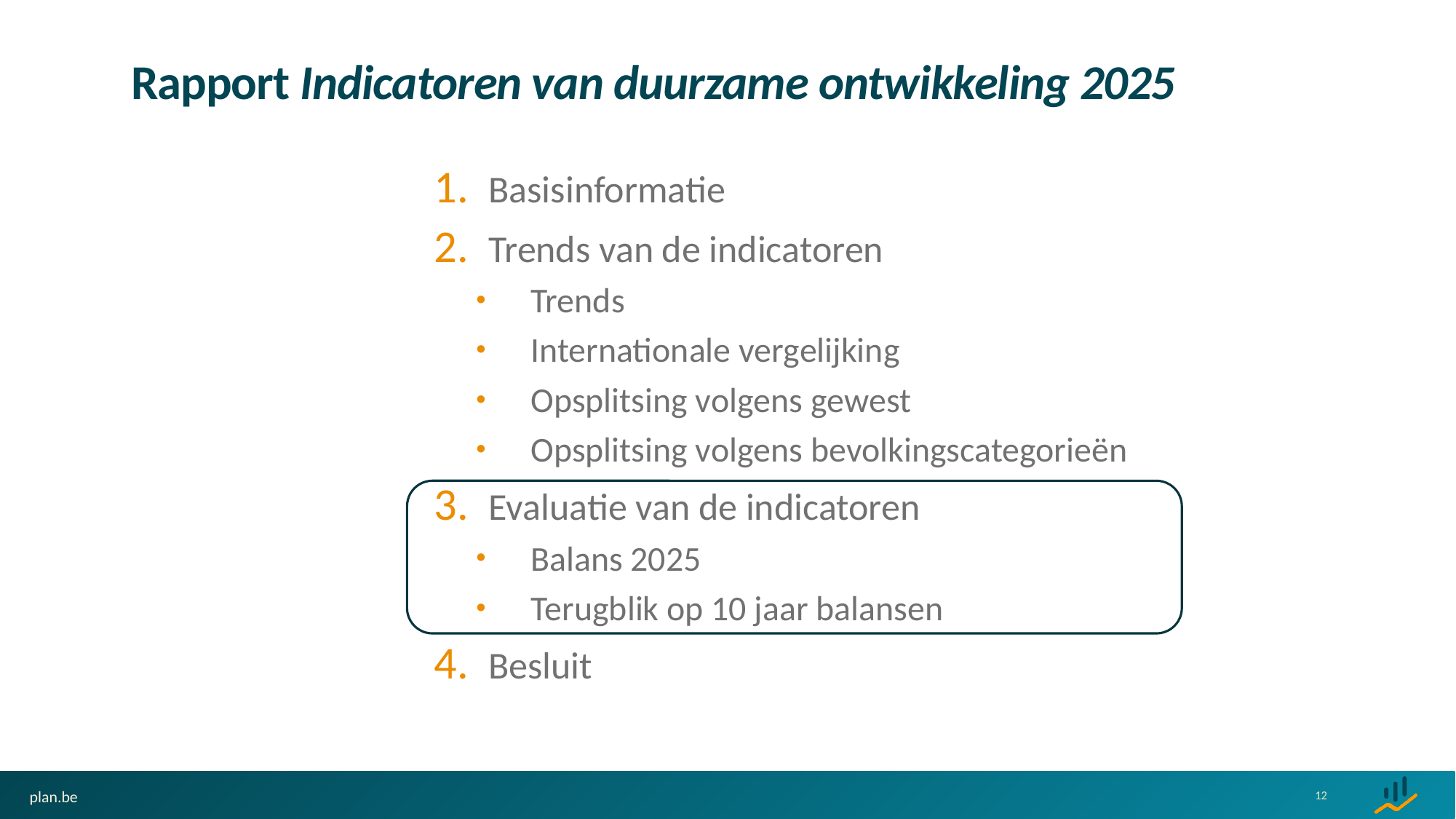

# Rapport Indicatoren van duurzame ontwikkeling 2025
Basisinformatie
Trends van de indicatoren
Trends
Internationale vergelijking
Opsplitsing volgens gewest
Opsplitsing volgens bevolkingscategorieën
Evaluatie van de indicatoren
Balans 2025
Terugblik op 10 jaar balansen
Besluit

12